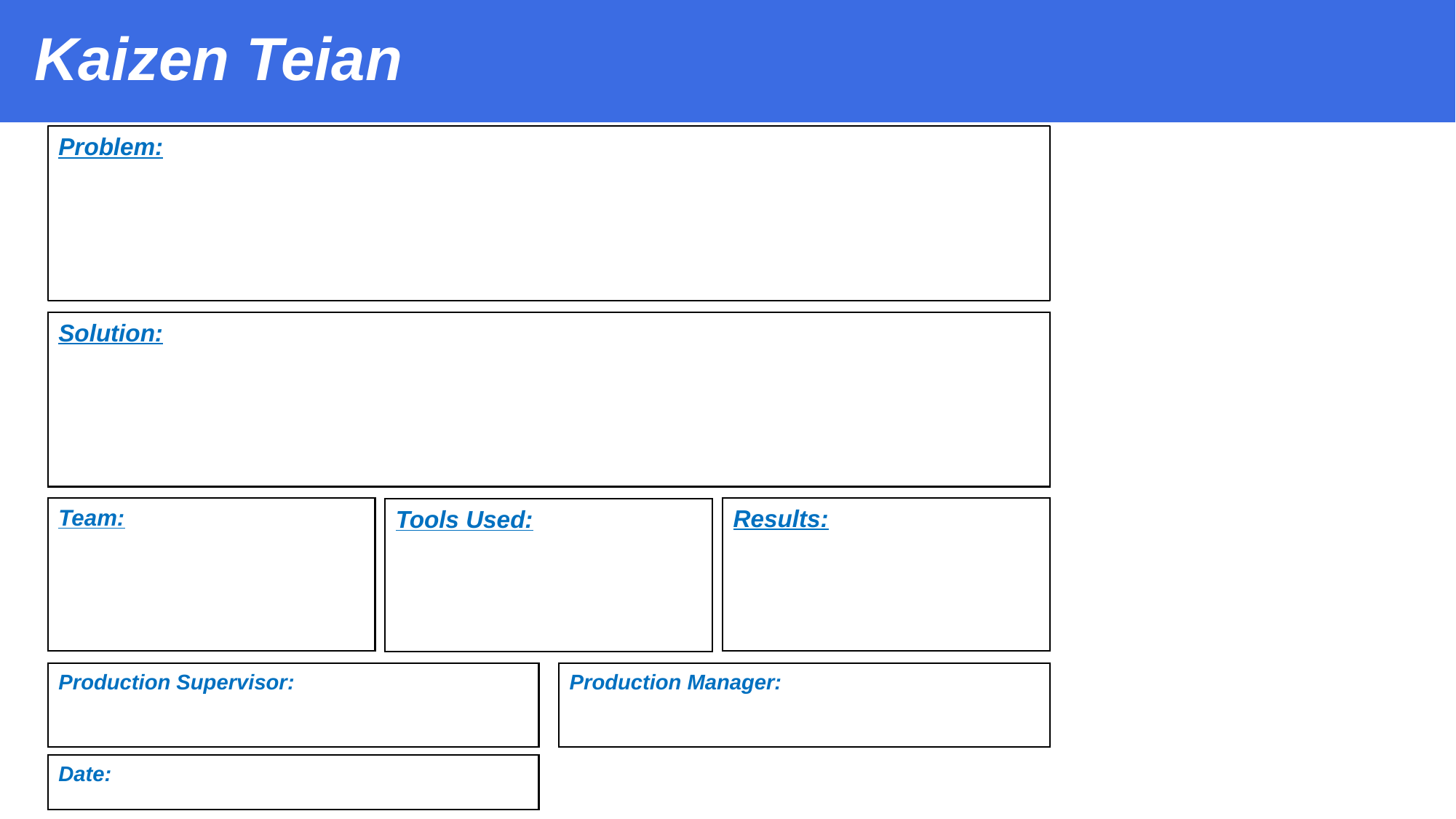

Kaizen Teian
Problem:

Solution:

Results:

Team:

Tools Used:

Production Supervisor:
Production Manager:
Date: